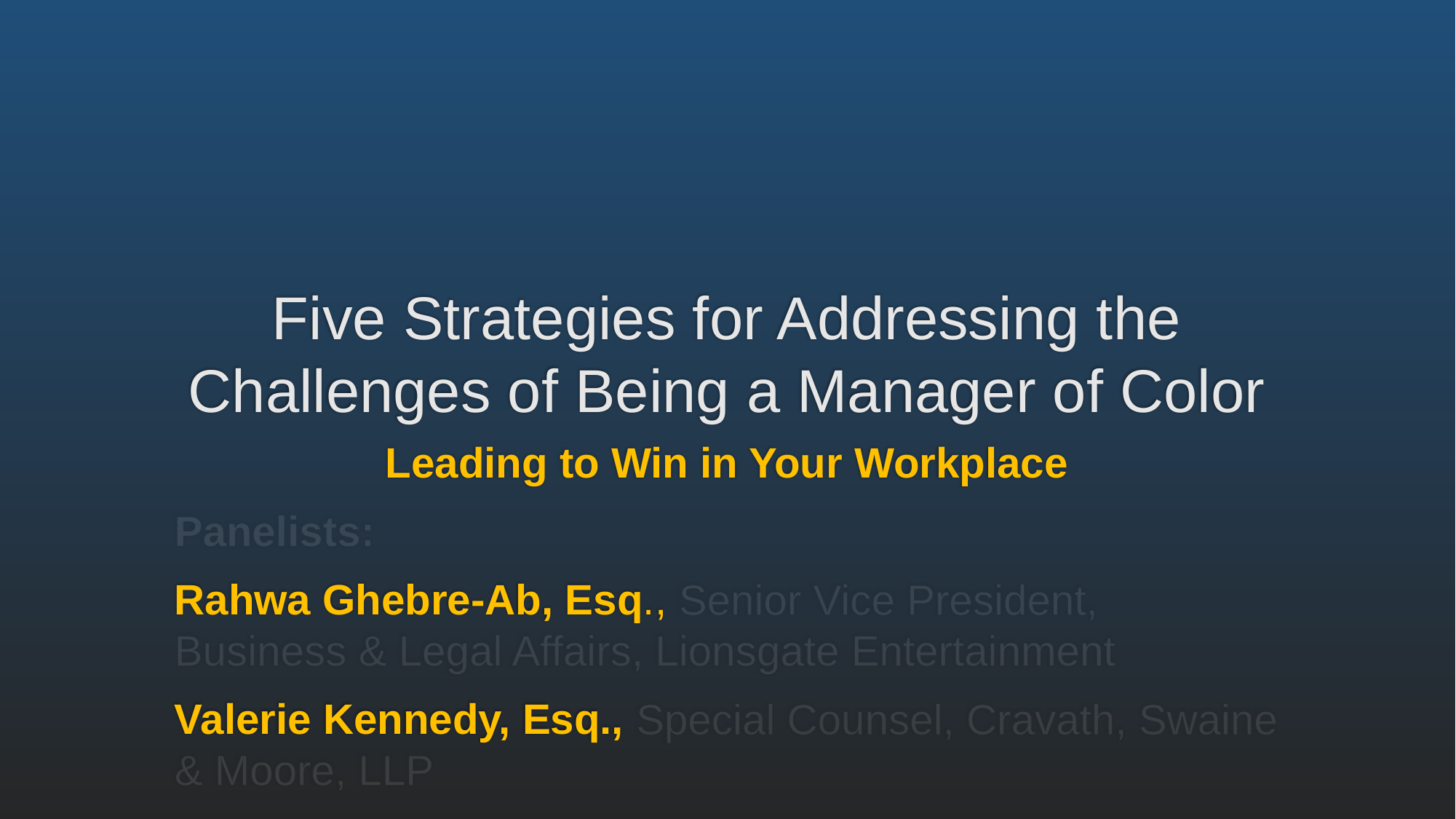

# Five Strategies for Addressing the Challenges of Being a Manager of Color
Leading to Win in Your Workplace
Panelists:
Rahwa Ghebre-Ab, Esq., Senior Vice President, Business & Legal Affairs, Lionsgate Entertainment
Valerie Kennedy, Esq., Special Counsel, Cravath, Swaine & Moore, LLP